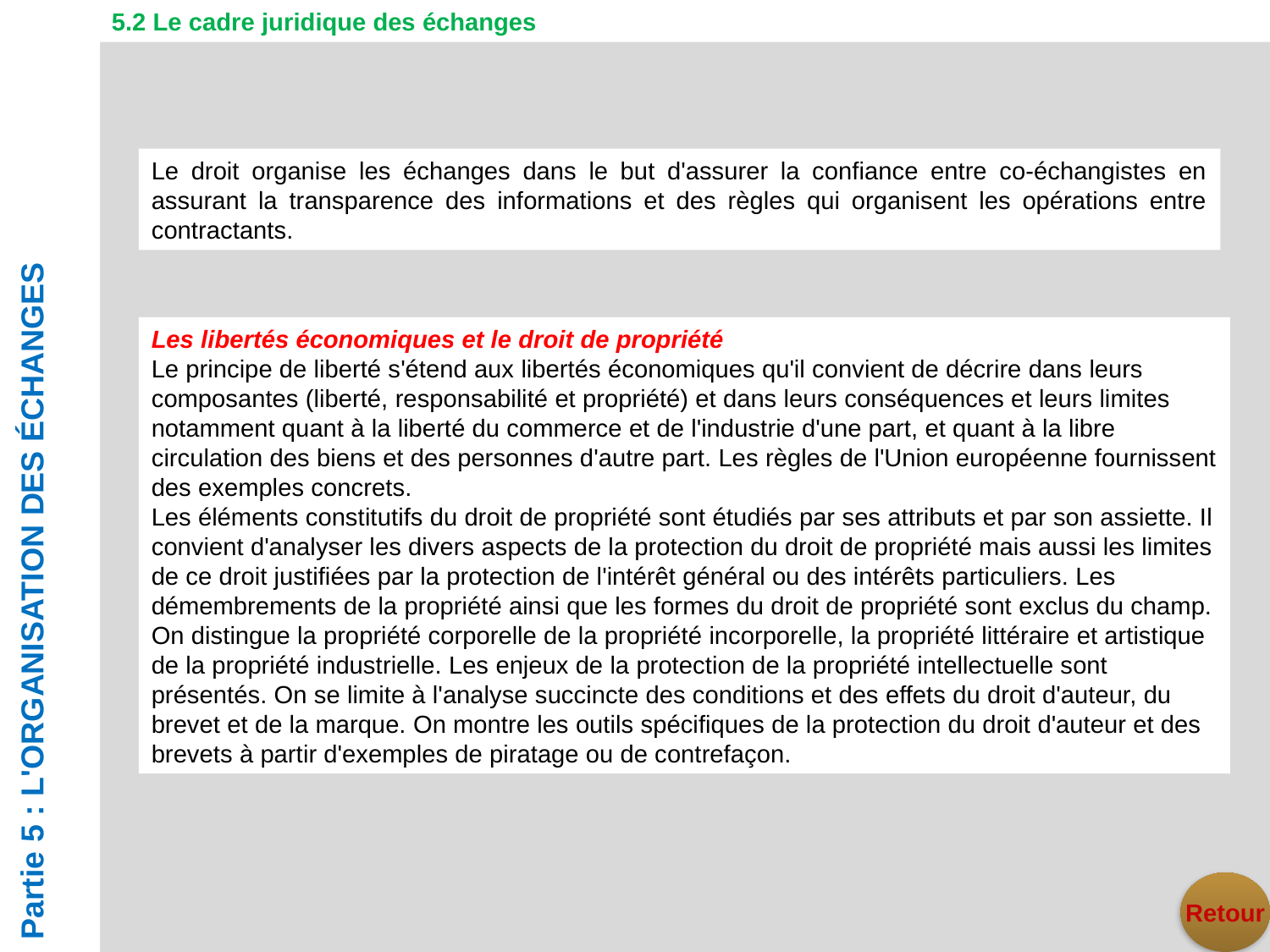

5.2 Le cadre juridique des échanges
Le droit organise les échanges dans le but d'assurer la confiance entre co-échangistes en assurant la transparence des informations et des règles qui organisent les opérations entre contractants.
Les libertés économiques et le droit de propriété
Le principe de liberté s'étend aux libertés économiques qu'il convient de décrire dans leurs composantes (liberté, responsabilité et propriété) et dans leurs conséquences et leurs limites notamment quant à la liberté du commerce et de l'industrie d'une part, et quant à la libre circulation des biens et des personnes d'autre part. Les règles de l'Union européenne fournissent des exemples concrets.
Les éléments constitutifs du droit de propriété sont étudiés par ses attributs et par son assiette. Il convient d'analyser les divers aspects de la protection du droit de propriété mais aussi les limites de ce droit justifiées par la protection de l'intérêt général ou des intérêts particuliers. Les démembrements de la propriété ainsi que les formes du droit de propriété sont exclus du champ. On distingue la propriété corporelle de la propriété incorporelle, la propriété littéraire et artistique de la propriété industrielle. Les enjeux de la protection de la propriété intellectuelle sont présentés. On se limite à l'analyse succincte des conditions et des effets du droit d'auteur, du brevet et de la marque. On montre les outils spécifiques de la protection du droit d'auteur et des brevets à partir d'exemples de piratage ou de contrefaçon.
Partie 5 : L'ORGANISATION DES ÉCHANGES

Retour